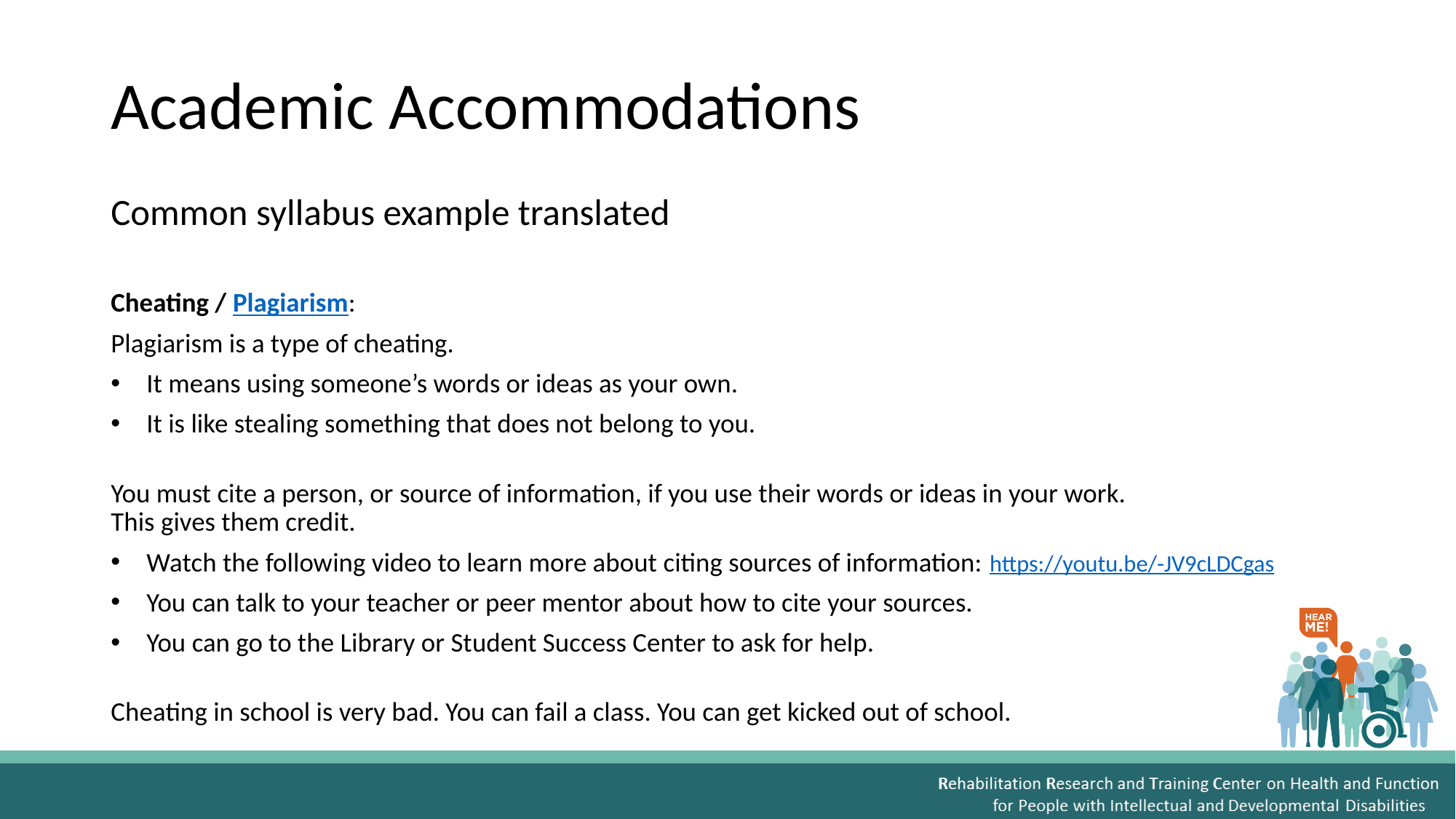

# Academic Accommodations
Common syllabus example translated
Cheating / Plagiarism:
Plagiarism is a type of cheating.
It means using someone’s words or ideas as your own.
It is like stealing something that does not belong to you.
You must cite a person, or source of information, if you use their words or ideas in your work.
This gives them credit.
Watch the following video to learn more about citing sources of information: https://youtu.be/-JV9cLDCgas
You can talk to your teacher or peer mentor about how to cite your sources.
You can go to the Library or Student Success Center to ask for help.
Cheating in school is very bad. You can fail a class. You can get kicked out of school.